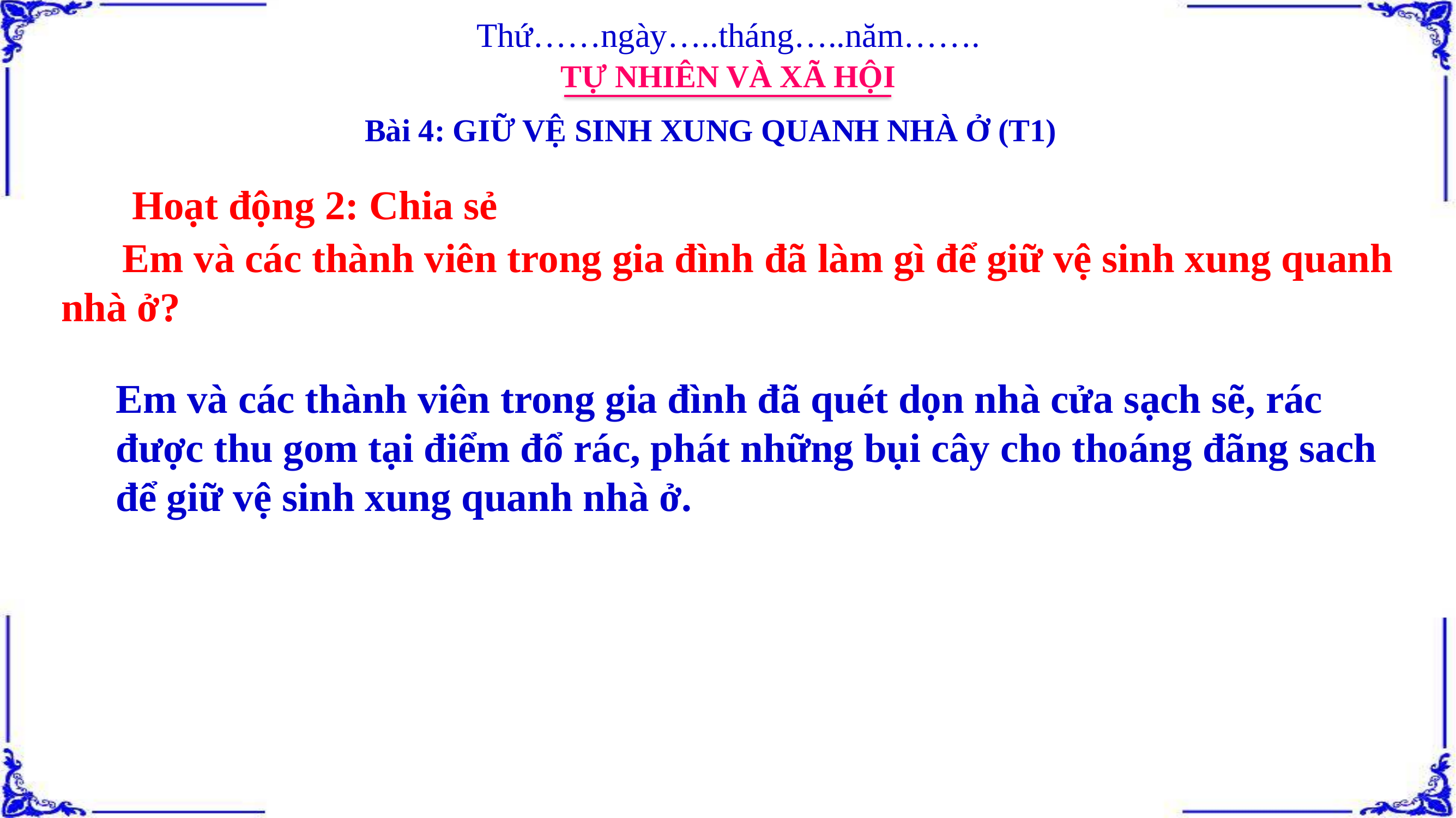

Thứ……ngày…..tháng…..năm…….
TỰ NHIÊN VÀ XÃ HỘI
Bài 4: GIỮ VỆ SINH XUNG QUANH NHÀ Ở (T1)
Hoạt động 2: Chia sẻ
      Em và các thành viên trong gia đình đã làm gì để giữ vệ sinh xung quanh nhà ở?
Em và các thành viên trong gia đình đã quét dọn nhà cửa sạch sẽ, rác được thu gom tại điểm đổ rác, phát những bụi cây cho thoáng đãng sach để giữ vệ sinh xung quanh nhà ở.